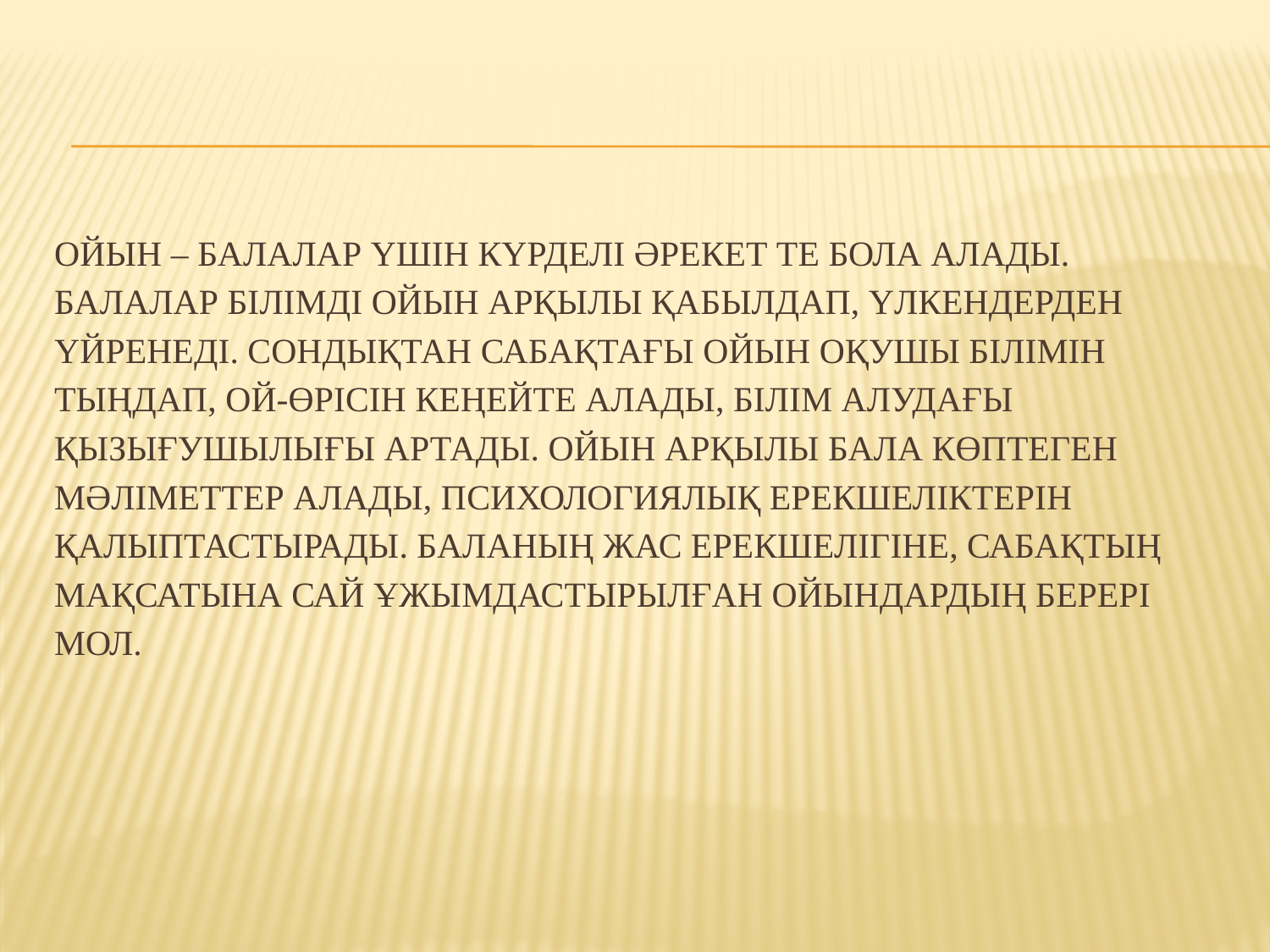

# Ойын – балалар үшін күрделі әрекет те бола алады. Балалар білімді ойын арқылы қабылдап, үлкендерден үйренеді. Сондықтан сабақтағы ойын оқушы білімін тыңдап, ой-өрісін кеңейте алады, білім алудағы қызығушылығы артады. Ойын арқылы бала көптеген мәліметтер алады, психологиялық ерекшеліктерін қалыптастырады. Баланың жас ерекшелігіне, сабақтың мақсатына сай ұжымдастырылған ойындардың берері мол.